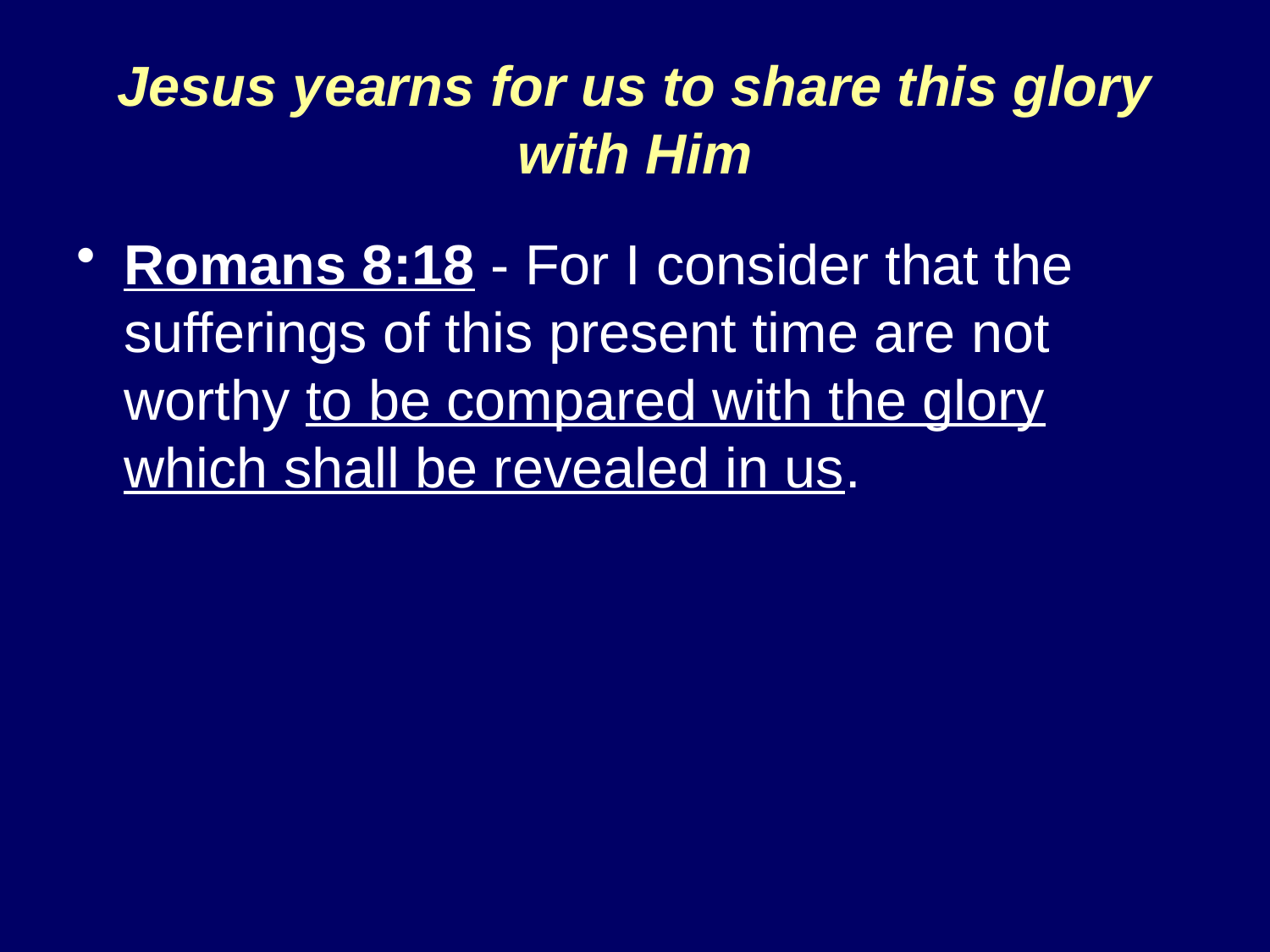

# Jesus yearns for us to share this glory with Him
Romans 8:18 - For I consider that the sufferings of this present time are not worthy to be compared with the glory which shall be revealed in us.